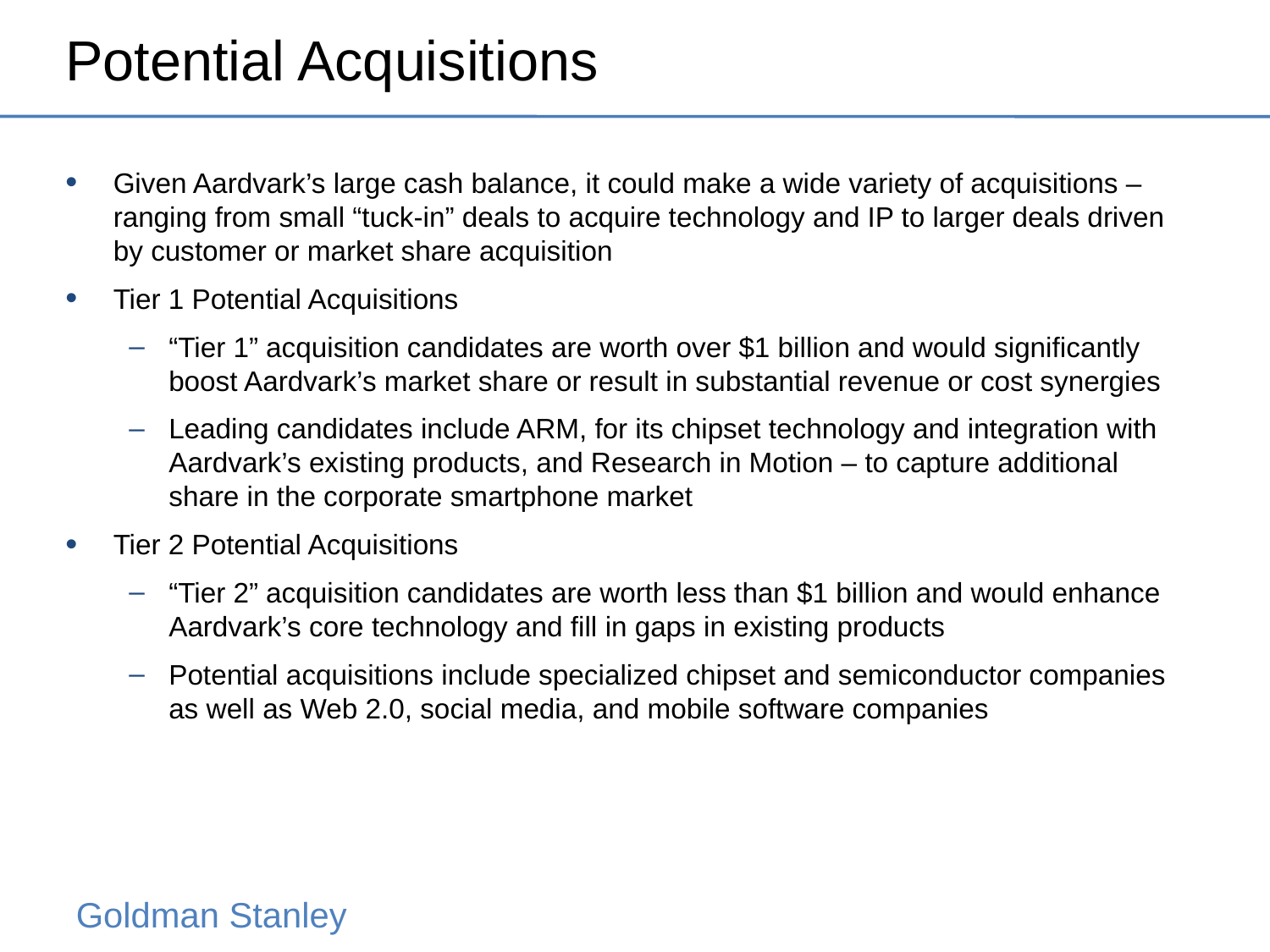

# Potential Acquisitions
Given Aardvark’s large cash balance, it could make a wide variety of acquisitions – ranging from small “tuck-in” deals to acquire technology and IP to larger deals driven by customer or market share acquisition
Tier 1 Potential Acquisitions
“Tier 1” acquisition candidates are worth over $1 billion and would significantly boost Aardvark’s market share or result in substantial revenue or cost synergies
Leading candidates include ARM, for its chipset technology and integration with Aardvark’s existing products, and Research in Motion – to capture additional share in the corporate smartphone market
Tier 2 Potential Acquisitions
“Tier 2” acquisition candidates are worth less than $1 billion and would enhance Aardvark’s core technology and fill in gaps in existing products
Potential acquisitions include specialized chipset and semiconductor companies as well as Web 2.0, social media, and mobile software companies